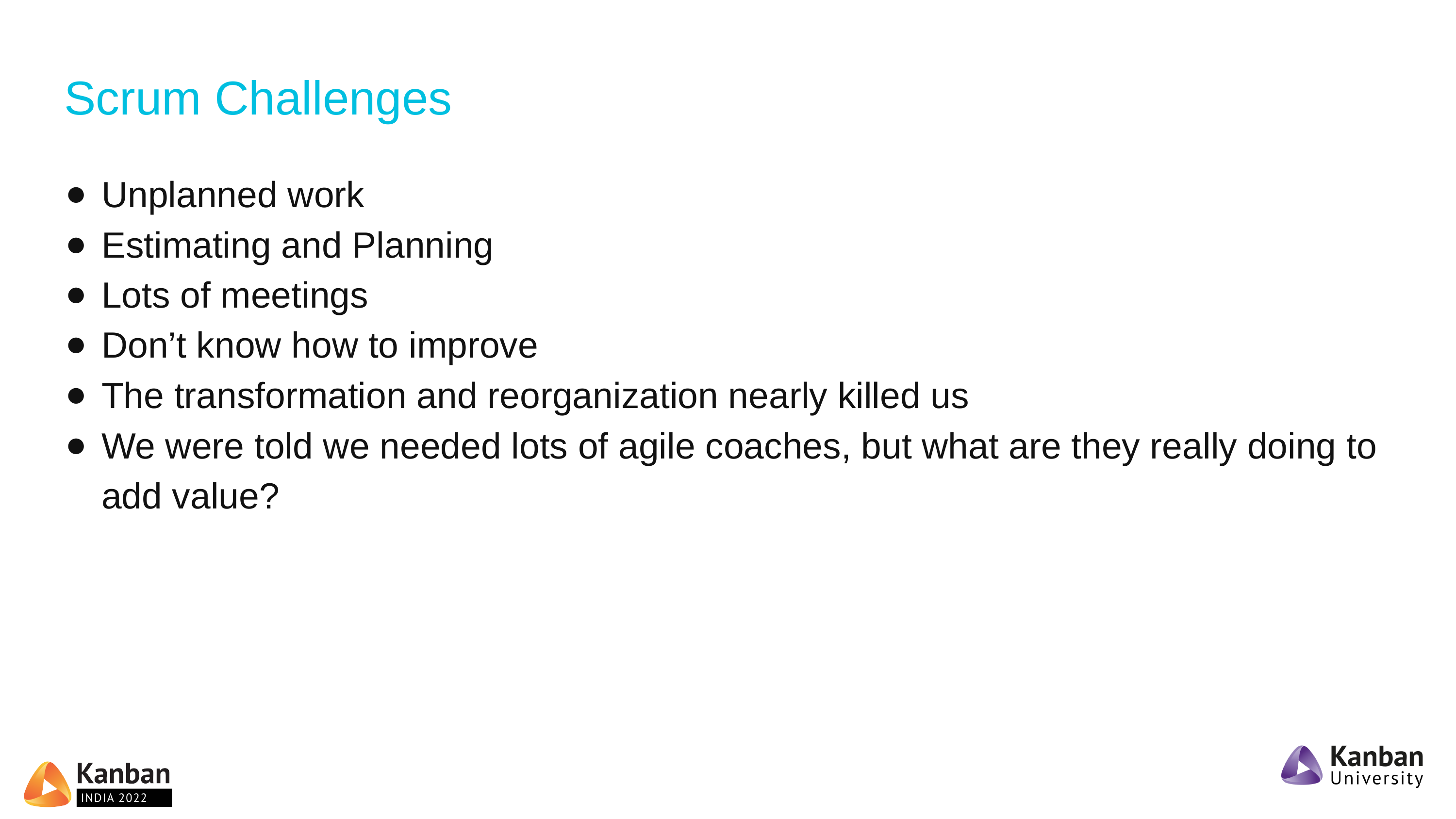

# Scrum Challenges
Unplanned work
Estimating and Planning
Lots of meetings
Don’t know how to improve
The transformation and reorganization nearly killed us
We were told we needed lots of agile coaches, but what are they really doing to add value?